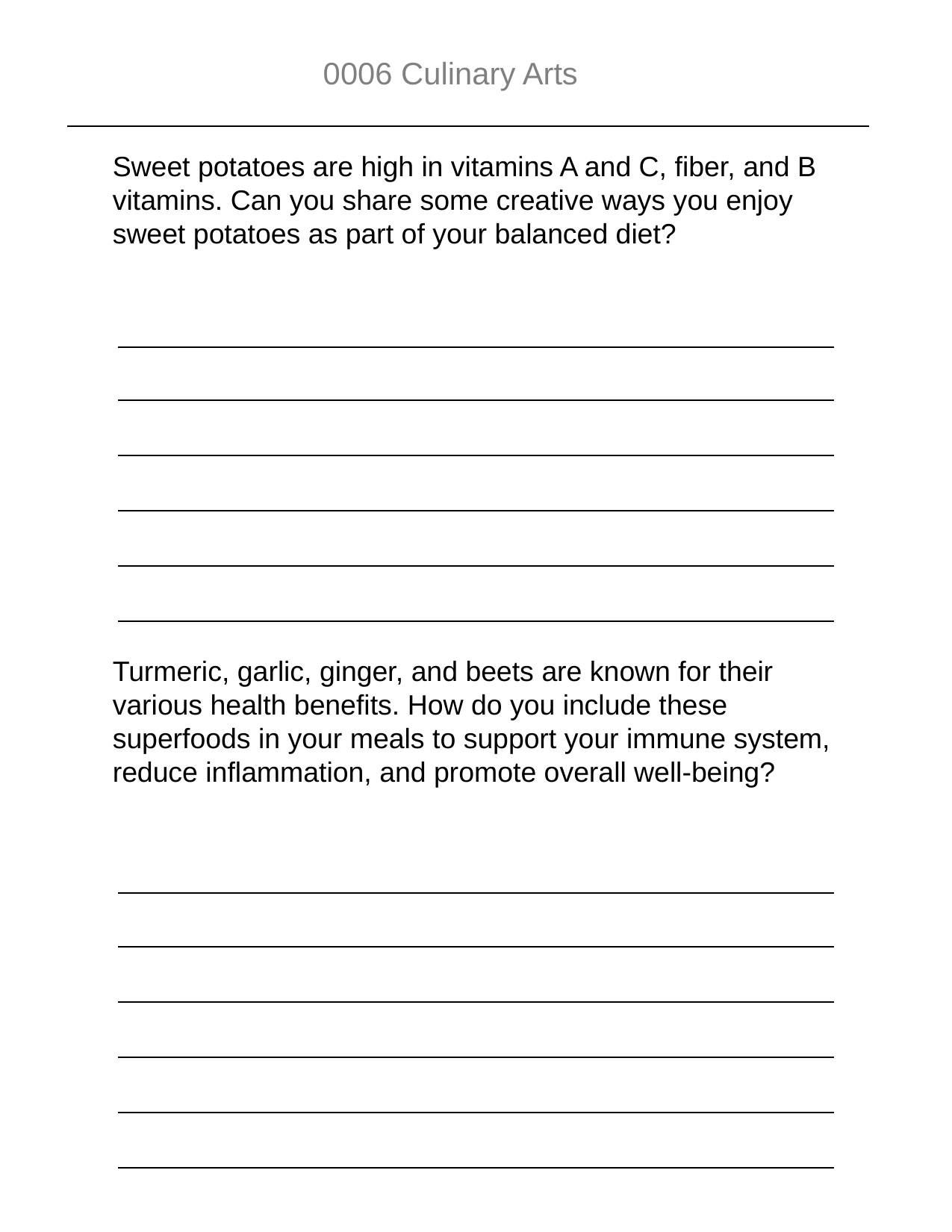

0006 Culinary Arts
Sweet potatoes are high in vitamins A and C, fiber, and B vitamins. Can you share some creative ways you enjoy sweet potatoes as part of your balanced diet?
|  |
| --- |
|  |
|  |
|  |
|  |
Turmeric, garlic, ginger, and beets are known for their various health benefits. How do you include these superfoods in your meals to support your immune system, reduce inflammation, and promote overall well-being?
|  |
| --- |
|  |
|  |
|  |
|  |